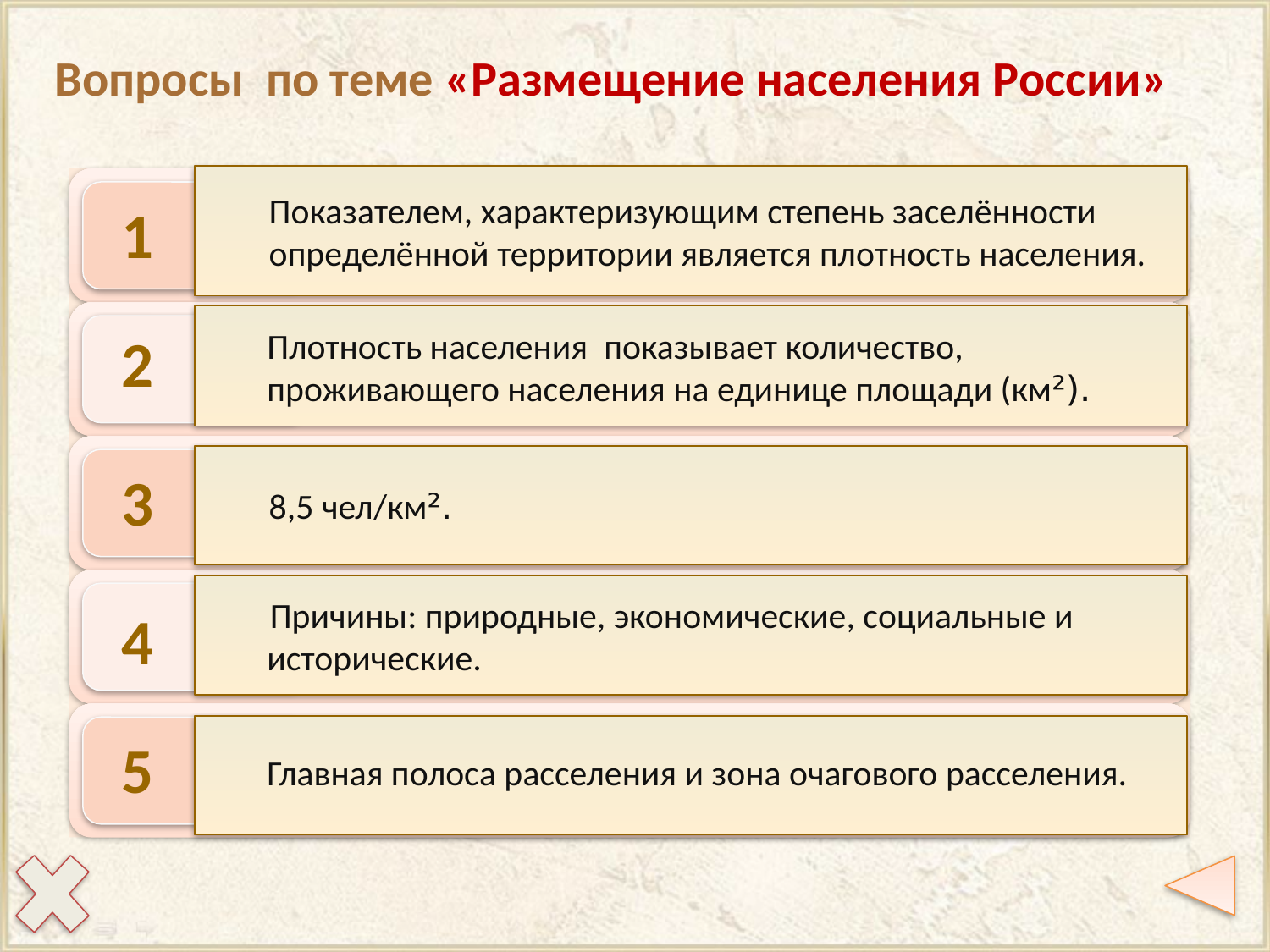

Вопросы  по теме «Размещение населения России»
Показателем, характеризующим степень заселённости определённой территории является плотность населения.
Назовите показатель, характеризующий степень заселённости территории.
Что показывает плотность населения?
1
Плотность населения  показывает количество, проживающего населения на единице площади (км²).
2
8,5 чел/км².
3
        Причины: природные, экономические, социальные и исторические.
4
Главная полоса расселения и зона очагового расселения.
5